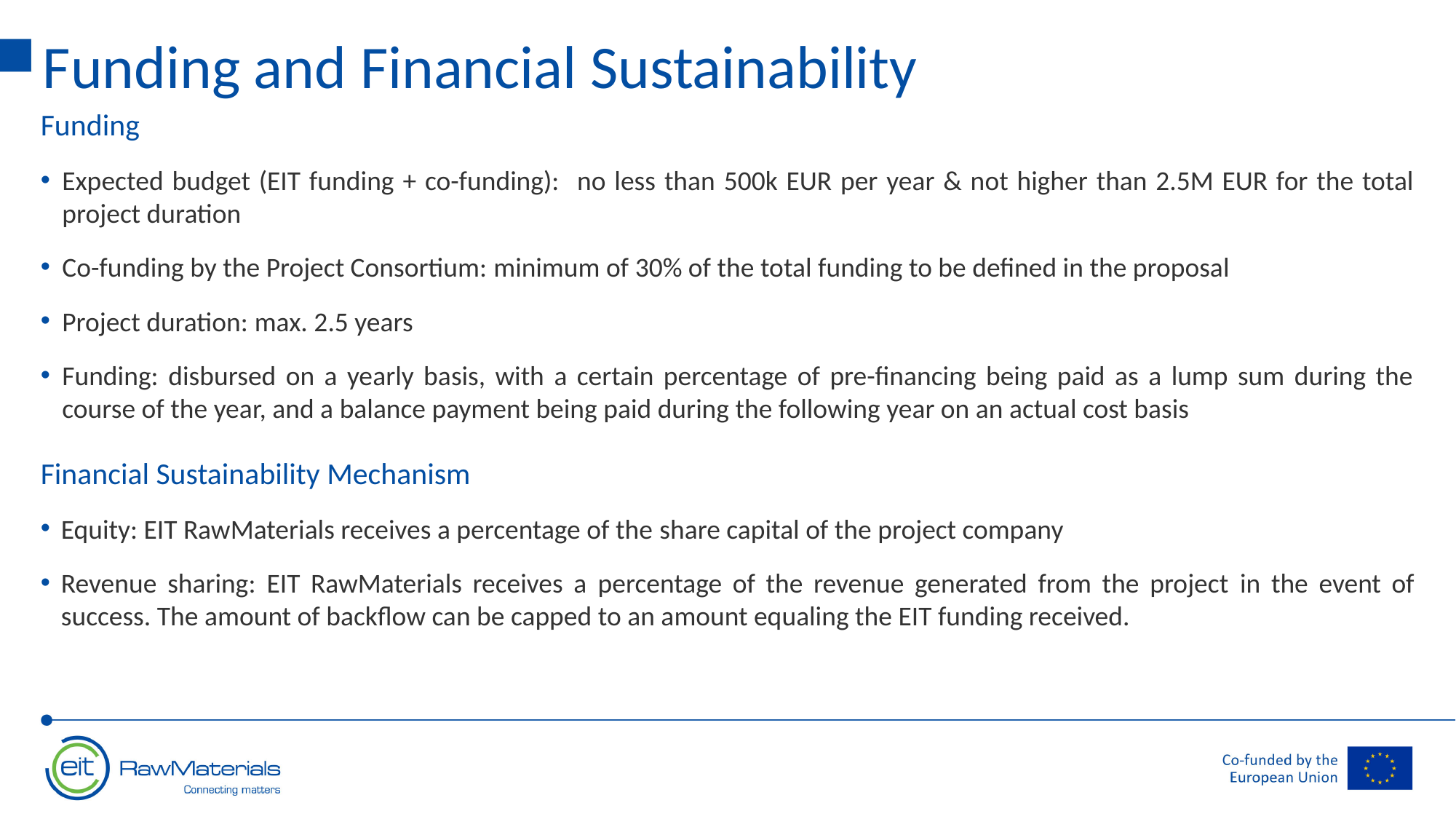

# Funding and Financial Sustainability
Funding
Expected budget (EIT funding + co-funding):  no less than 500k EUR per year & not higher than 2.5M EUR for the total project duration
Co-funding by the Project Consortium: minimum of 30% of the total funding to be defined in the proposal
Project duration: max. 2.5 years
Funding: disbursed on a yearly basis, with a certain percentage of pre-financing being paid as a lump sum during the course of the year, and a balance payment being paid during the following year on an actual cost basis
Financial Sustainability Mechanism
Equity: EIT RawMaterials receives a percentage of the share capital of the project company
Revenue sharing: EIT RawMaterials receives a percentage of the revenue generated from the project in the event of success. The amount of backflow can be capped to an amount equaling the EIT funding received.